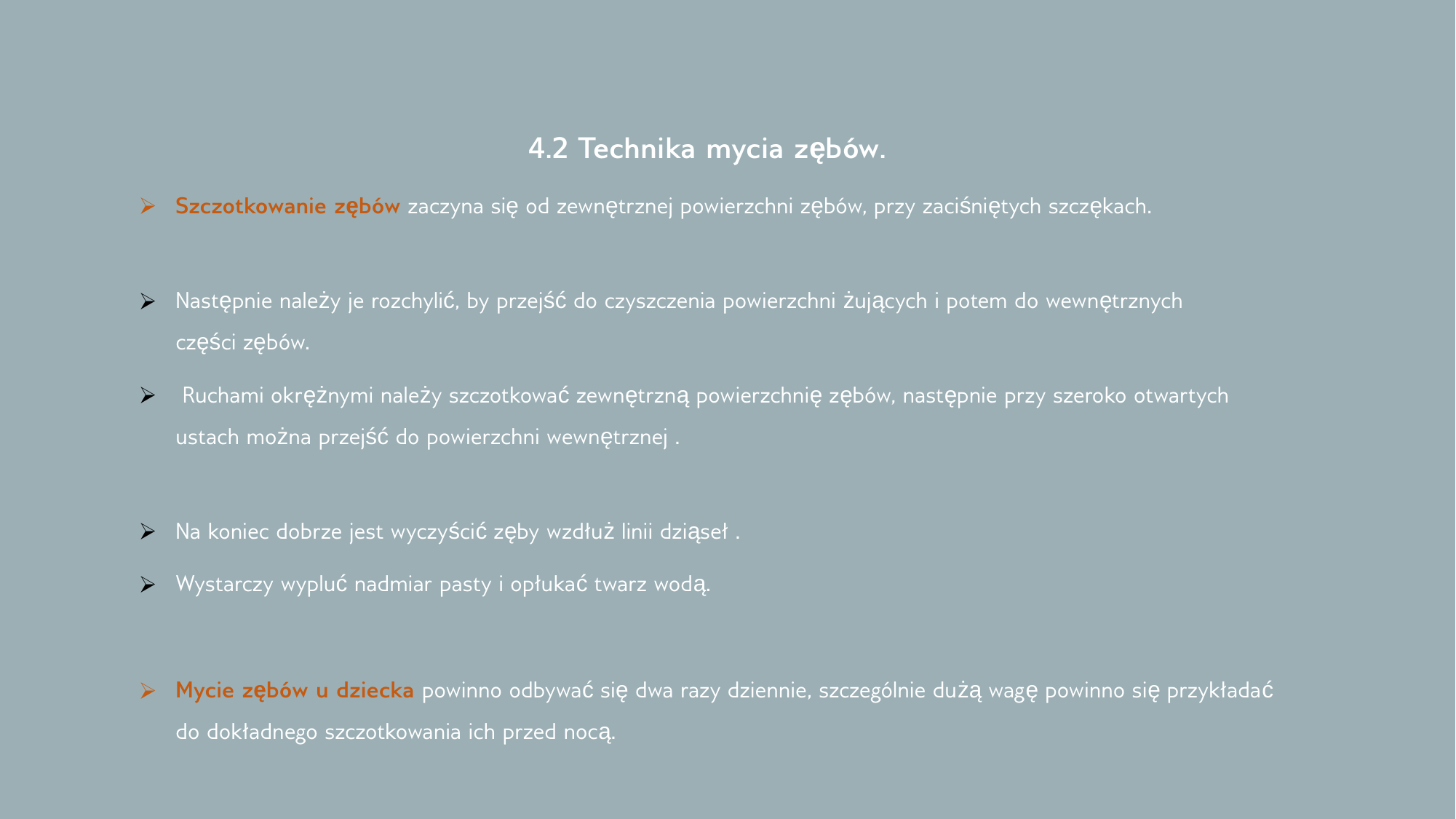

#

4.2 Technika mycia zębów.
Szczotkowanie zębów zaczyna się od zewnętrznej powierzchni zębów, przy zaciśniętych szczękach.
Następnie należy je rozchylić, by przejść do czyszczenia powierzchni żujących i potem do wewnętrznych części zębów.
 Ruchami okrężnymi należy szczotkować zewnętrzną powierzchnię zębów, następnie przy szeroko otwartych ustach można przejść do powierzchni wewnętrznej .
Na koniec dobrze jest wyczyścić zęby wzdłuż linii dziąseł .
Wystarczy wypluć nadmiar pasty i opłukać twarz wodą.

Mycie zębów u dziecka powinno odbywać się dwa razy dziennie, szczególnie dużą wagę powinno się przykładać do dokładnego szczotkowania ich przed nocą.